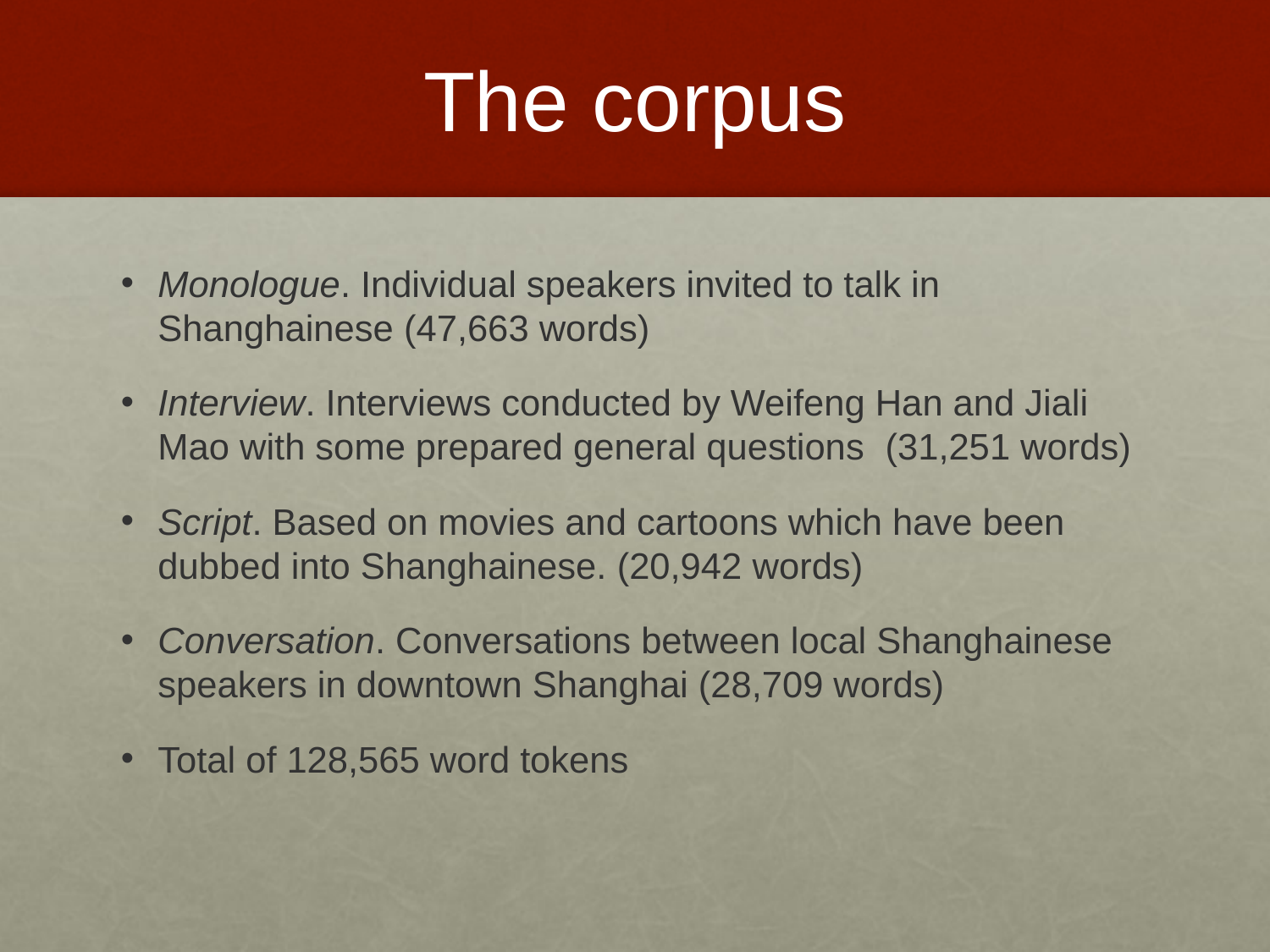

# The corpus
Monologue. Individual speakers invited to talk in Shanghainese (47,663 words)
Interview. Interviews conducted by Weifeng Han and Jiali Mao with some prepared general questions  (31,251 words)
Script. Based on movies and cartoons which have been dubbed into Shanghainese. (20,942 words)
Conversation. Conversations between local Shanghainese speakers in downtown Shanghai (28,709 words)
Total of 128,565 word tokens